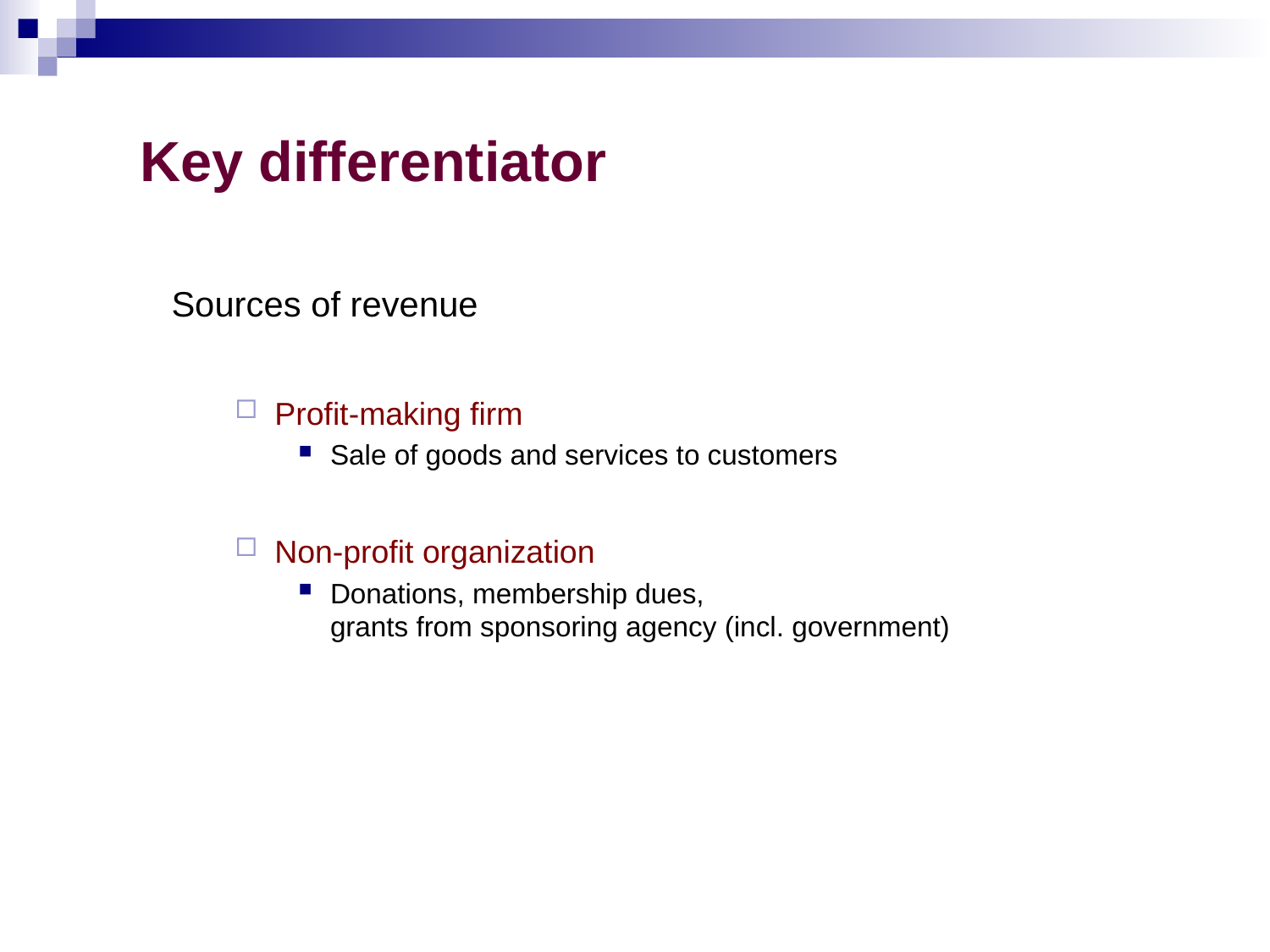

# Key differentiator
Sources of revenue

Profit-making firm
Sale of goods and services to customers

Non-profit organization
Donations, membership dues,
grants from sponsoring agency (incl. government)